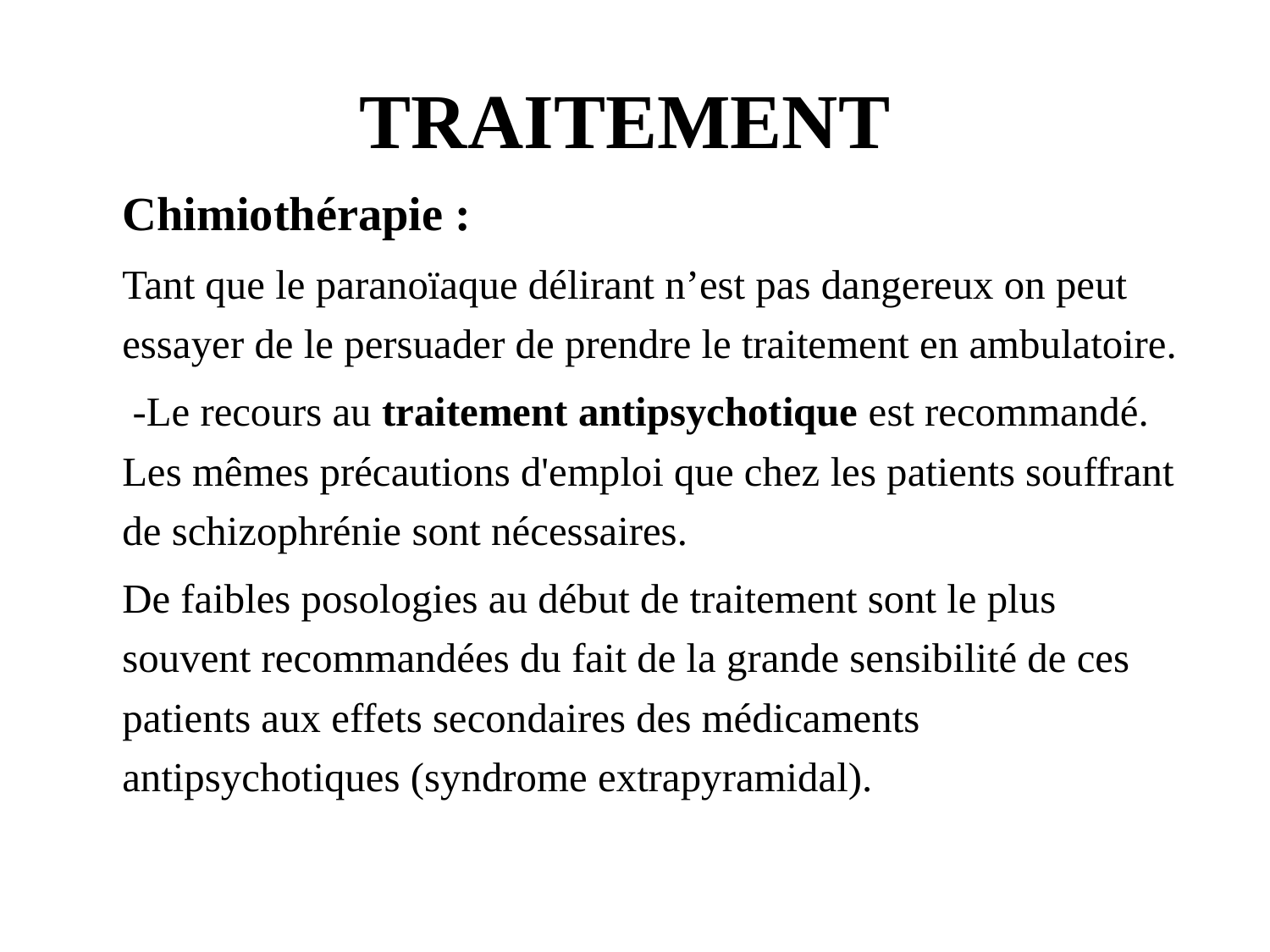

# TRAITEMENT
	Chimiothérapie :
	Tant que le paranoïaque délirant n’est pas dangereux on peut essayer de le persuader de prendre le traitement en ambulatoire.
	 -Le recours au traitement antipsychotique est recommandé. Les mêmes précautions d'emploi que chez les patients souffrant de schizophrénie sont nécessaires.
	De faibles posologies au début de traitement sont le plus souvent recommandées du fait de la grande sensibilité de ces patients aux effets secondaires des médicaments antipsychotiques (syndrome extrapyramidal).